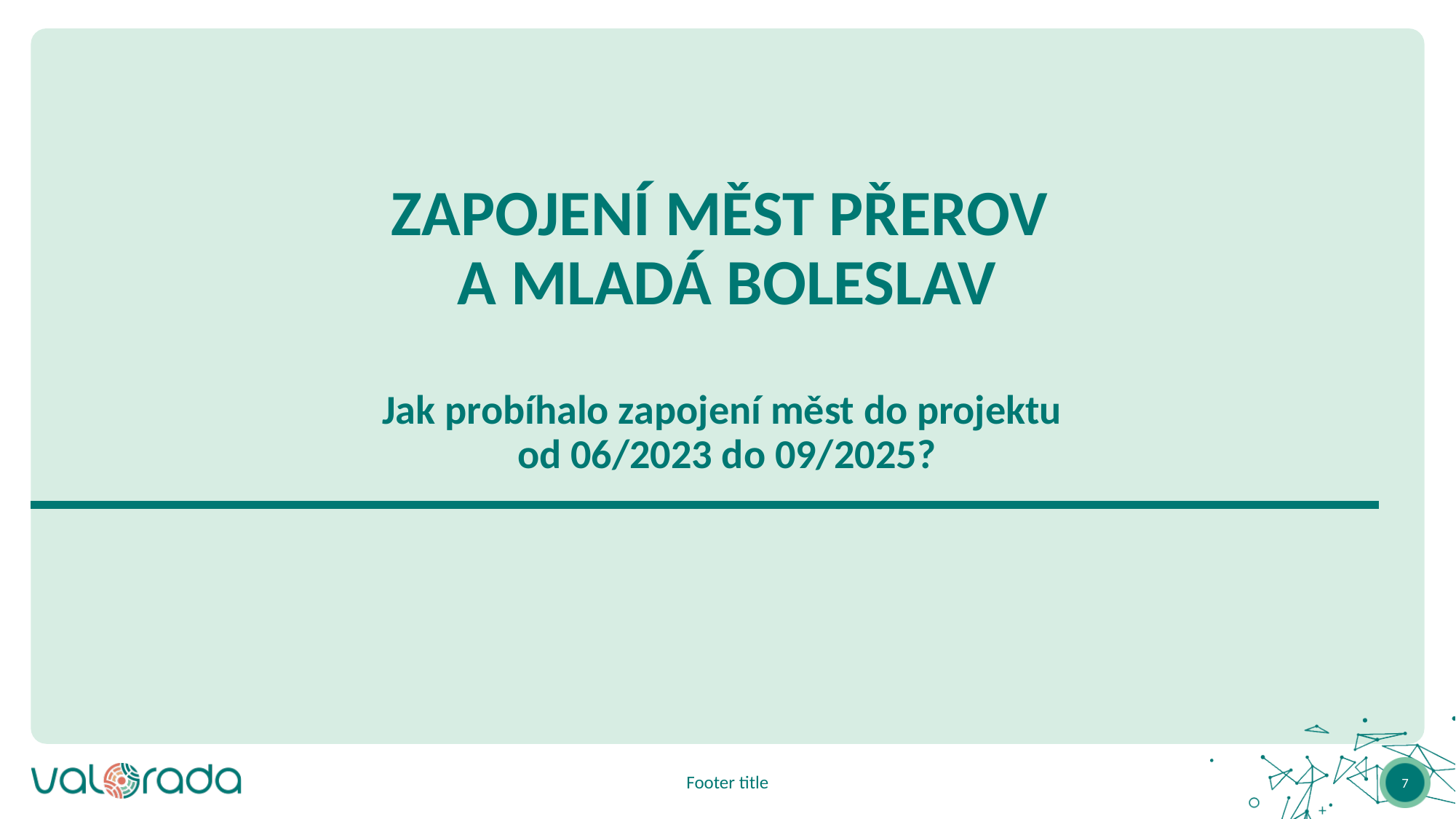

# ZAPOJENÍ MĚST PŘEROV A MLADÁ BOLESLAV Jak probíhalo zapojení měst do projektu od 06/2023 do 09/2025?

Footer title
7